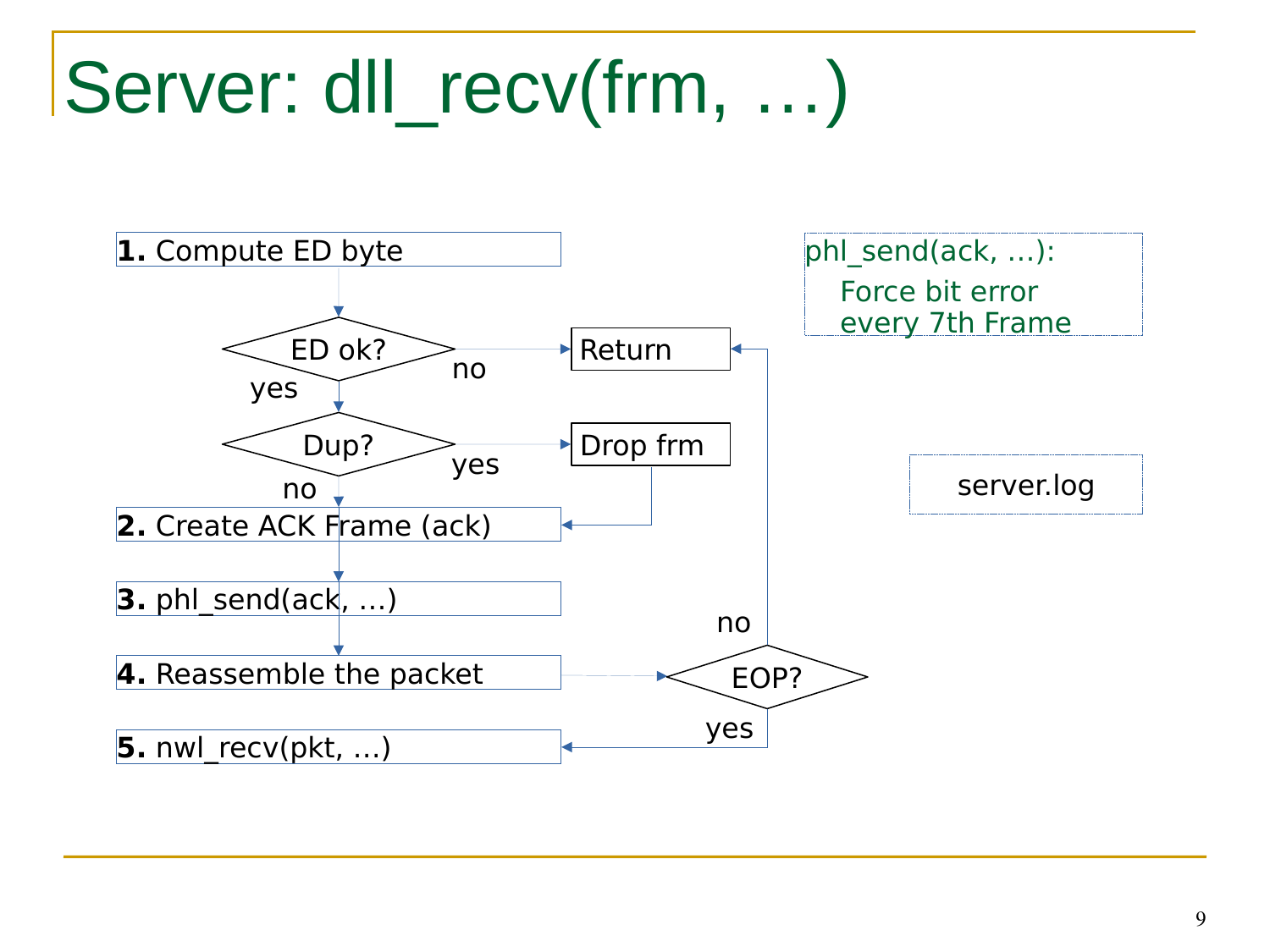

Server: dll_recv(frm, …)
1. Compute ED byte
phl_send(ack, …):
    Force bit error
    every 7th Frame

ED ok?
Return

no

yes

Dup?
Drop frm

yes

server.log
no

2. Create ACK Frame (ack)
3. phl_send(ack, …)
no

EOP?
4. Reassemble the packet

yes

5. nwl_recv(pkt, …)
9